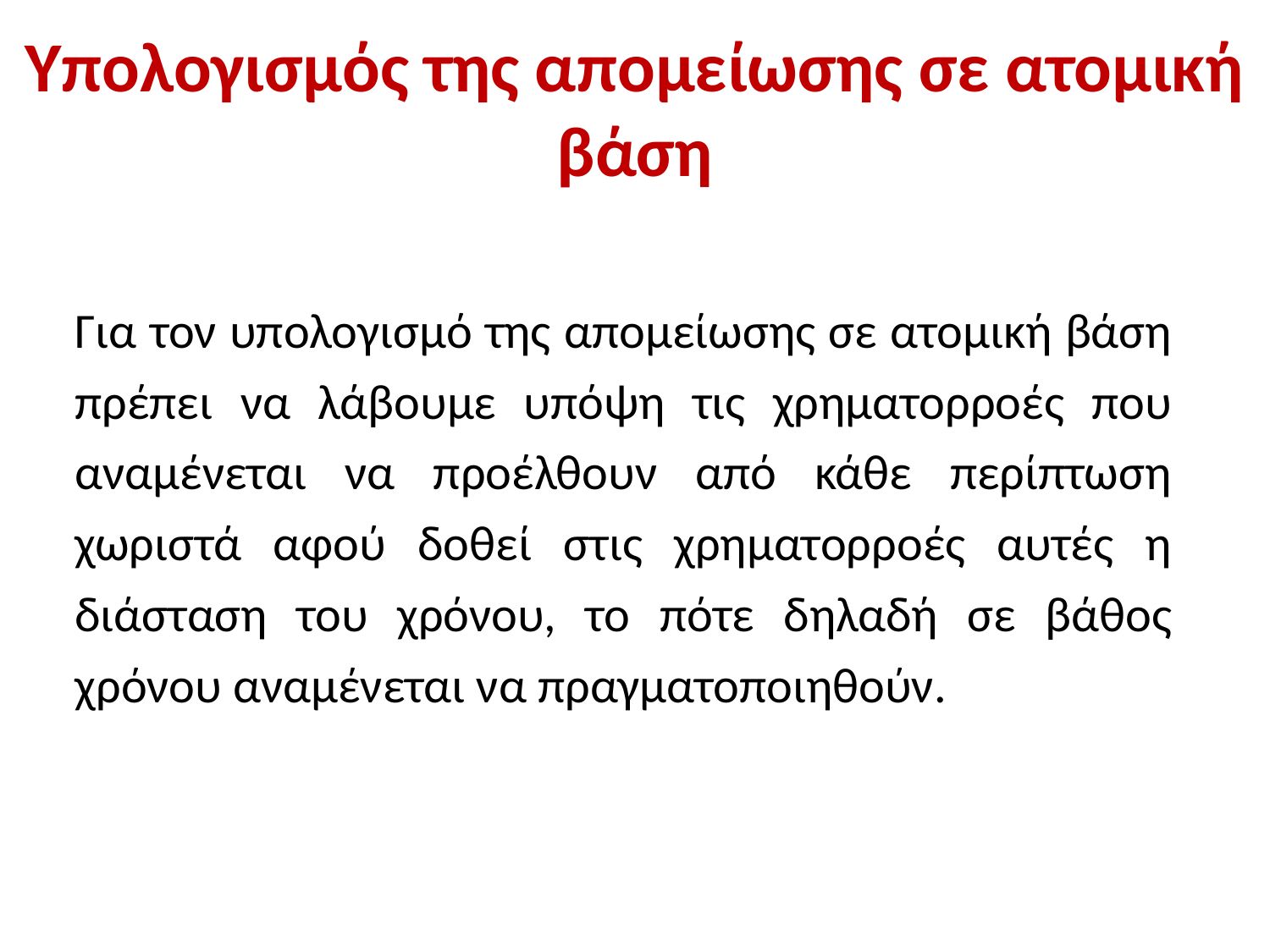

# Υπολογισμός της απομείωσης σε ατομική βάση
Για τον υπολογισμό της απομείωσης σε ατομική βάση πρέπει να λάβουμε υπόψη τις χρηματορροές που αναμένεται να προέλθουν από κάθε περίπτωση χωριστά αφού δοθεί στις χρηματορροές αυτές η διάσταση του χρόνου, το πότε δηλαδή σε βάθος χρόνου αναμένεται να πραγματοποιηθούν.